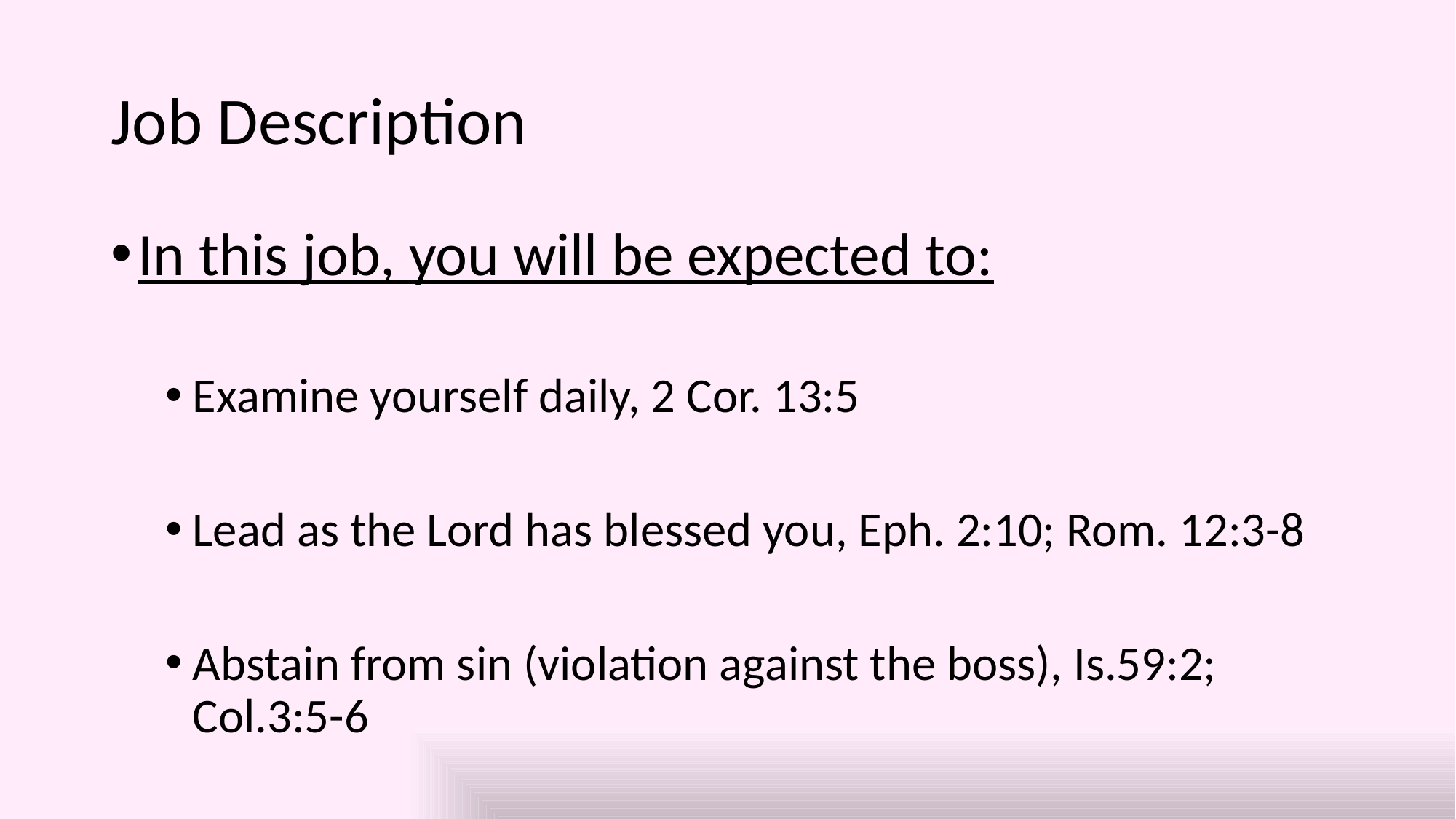

# Job Description
In this job, you will be expected to:

Examine yourself daily, 2 Cor. 13:5

Lead as the Lord has blessed you, Eph. 2:10; Rom. 12:3-8

Abstain from sin (violation against the boss), Is.59:2; Col.3:5-6